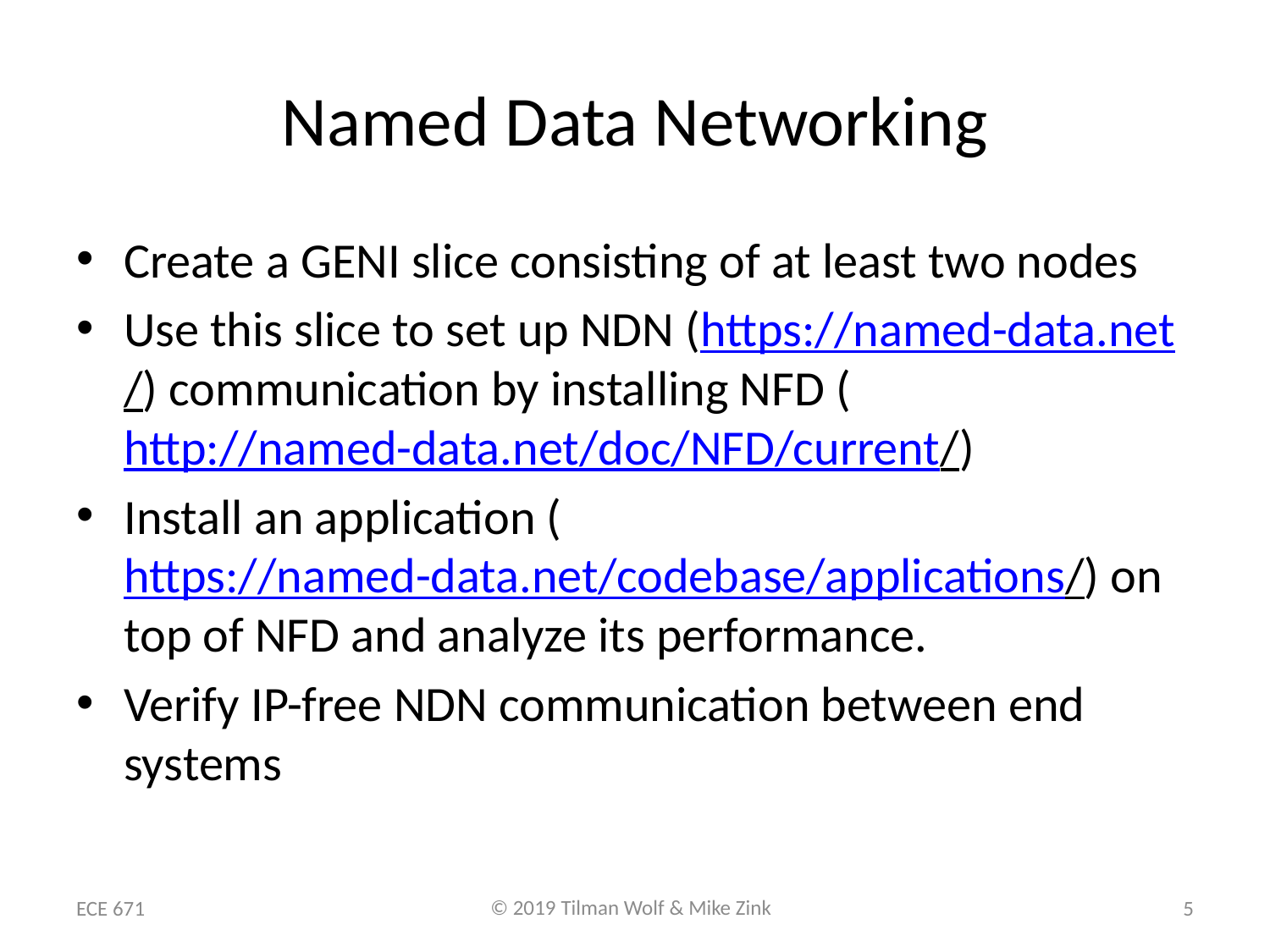

# Named Data Networking
Create a GENI slice consisting of at least two nodes
Use this slice to set up NDN (https://named-data.net/) communication by installing NFD (http://named-data.net/doc/NFD/current/)
Install an application (https://named-data.net/codebase/applications/) on top of NFD and analyze its performance.
Verify IP-free NDN communication between end systems

ECE 671
5